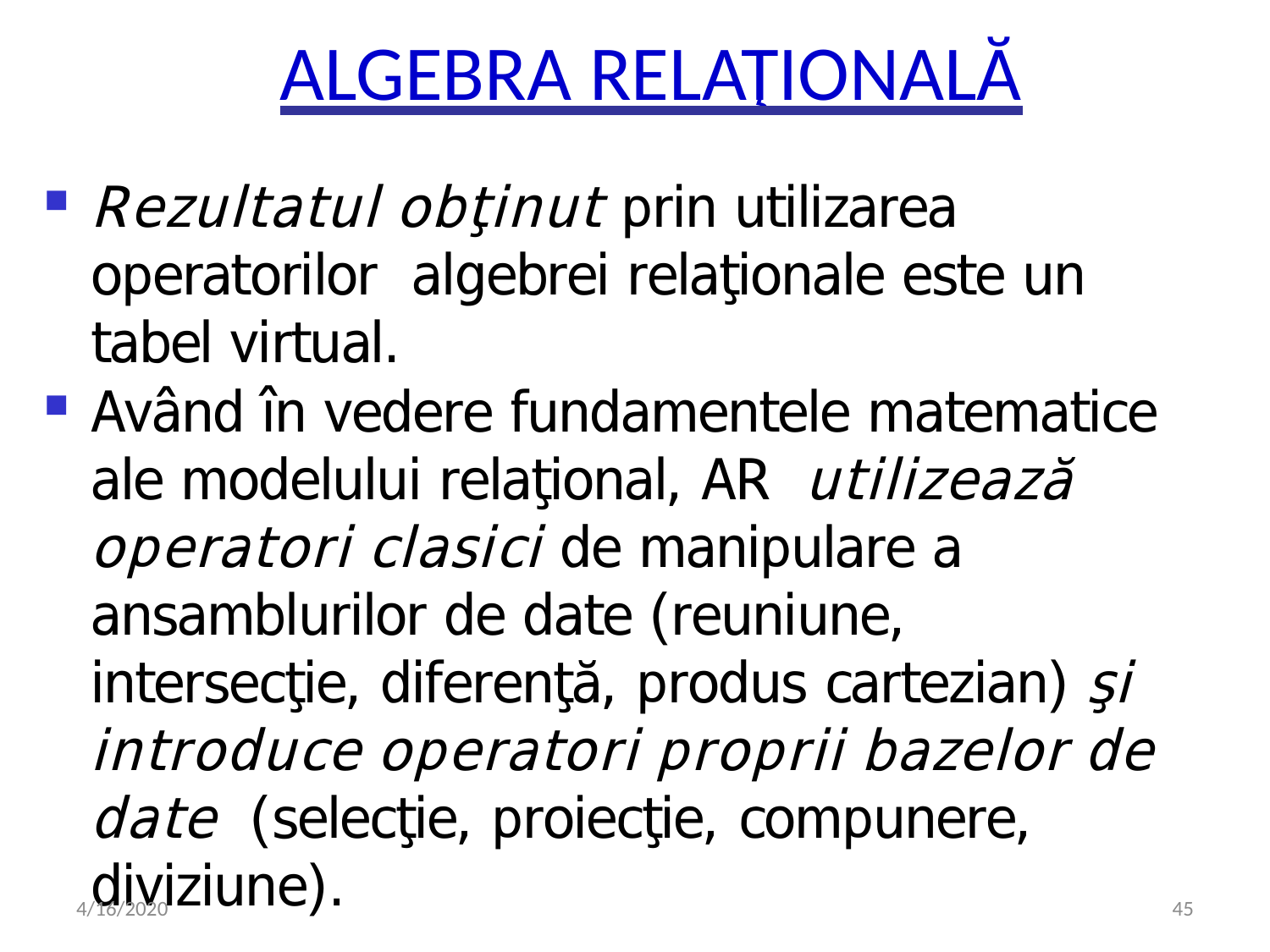

ALGEBRA RELAŢIONALĂ
Rezultatul obţinut prin utilizarea operatorilor  algebrei relaţionale este un tabel virtual.
Având în vedere fundamentele matematice  ale modelului relaţional, AR  utilizează operatori clasici de manipulare a  ansamblurilor de date (reuniune,  intersecţie, diferenţă, produs cartezian) şi  introduce operatori proprii bazelor de date  (selecţie, proiecţie, compunere, diviziune).
4/16/2020
45